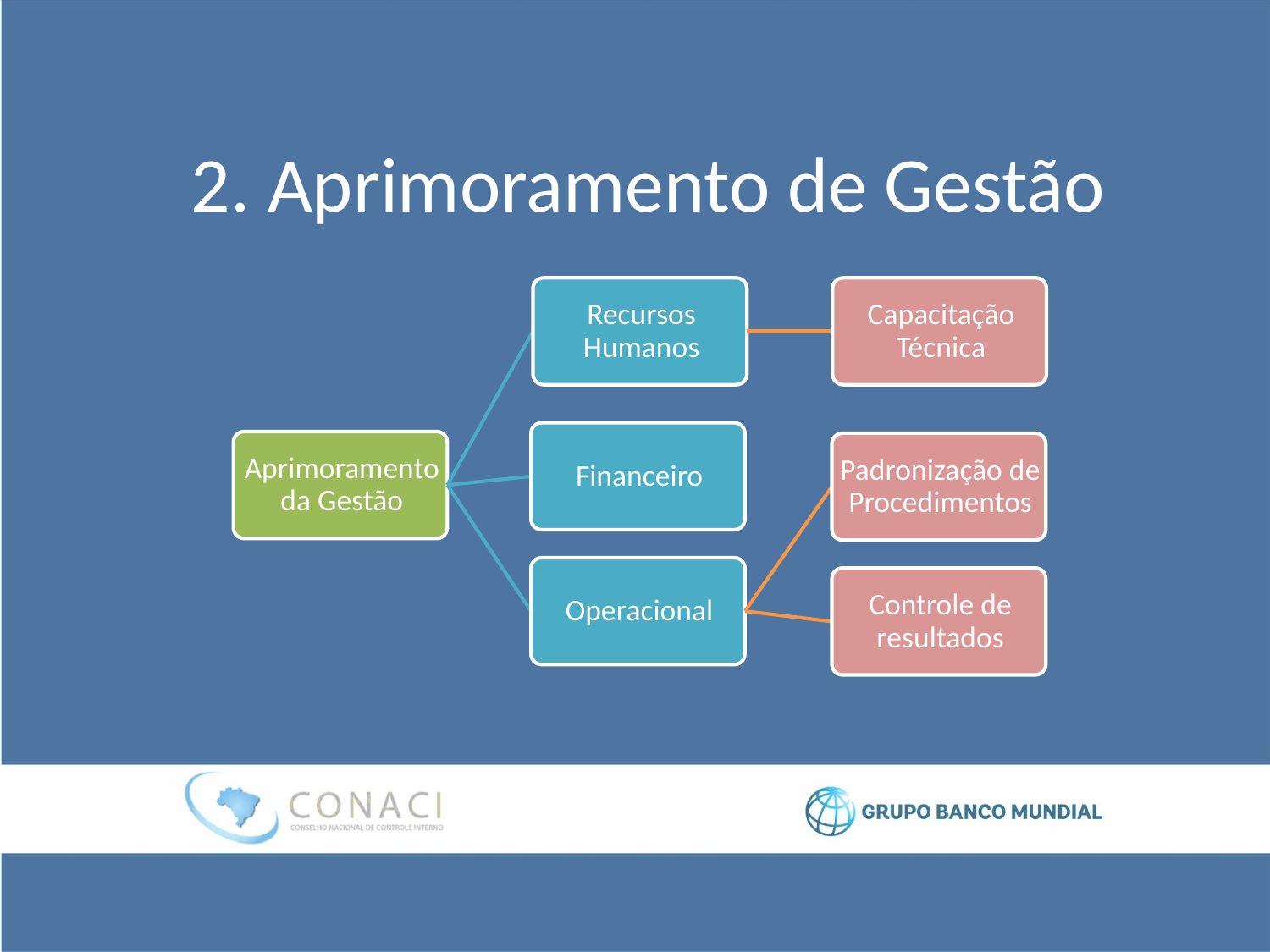

# 2. Aprimoramento de Gestão
Aprimoramento da Gestão

Recursos Humanos

Capacitação Técnica

Operacional

Padronização de Procedimentos

Controle de resultados

Financeiro